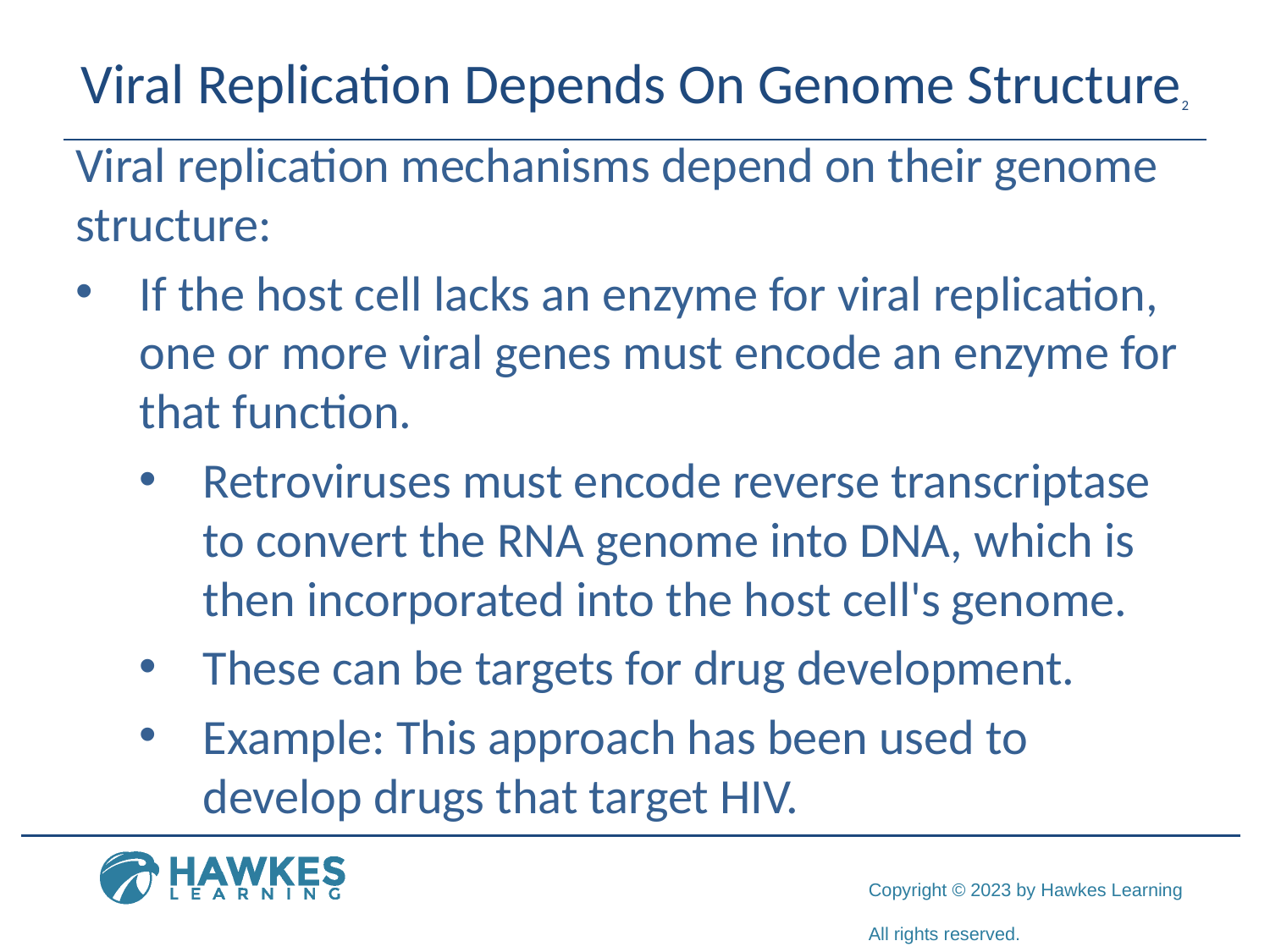

# Viral Replication Depends On Genome Structure2
Viral replication mechanisms depend on their genome structure:
If the host cell lacks an enzyme for viral replication, one or more viral genes must encode an enzyme for that function.
Retroviruses must encode reverse transcriptase to convert the RNA genome into DNA, which is then incorporated into the host cell's genome.
These can be targets for drug development.
Example: This approach has been used to develop drugs that target HIV.